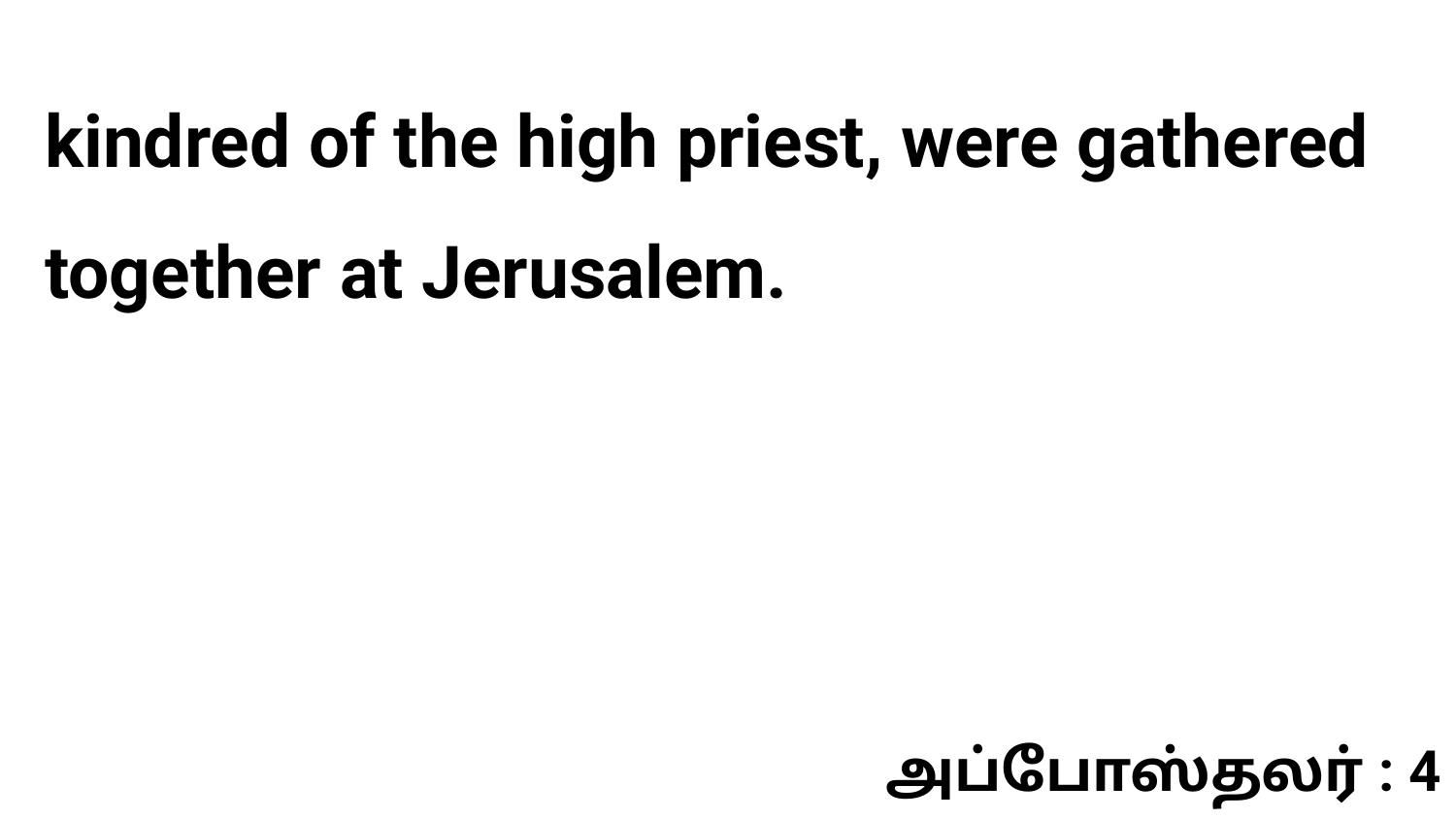

kindred of the high priest, were gathered together at Jerusalem.
அப்போஸ்தலர் : 4